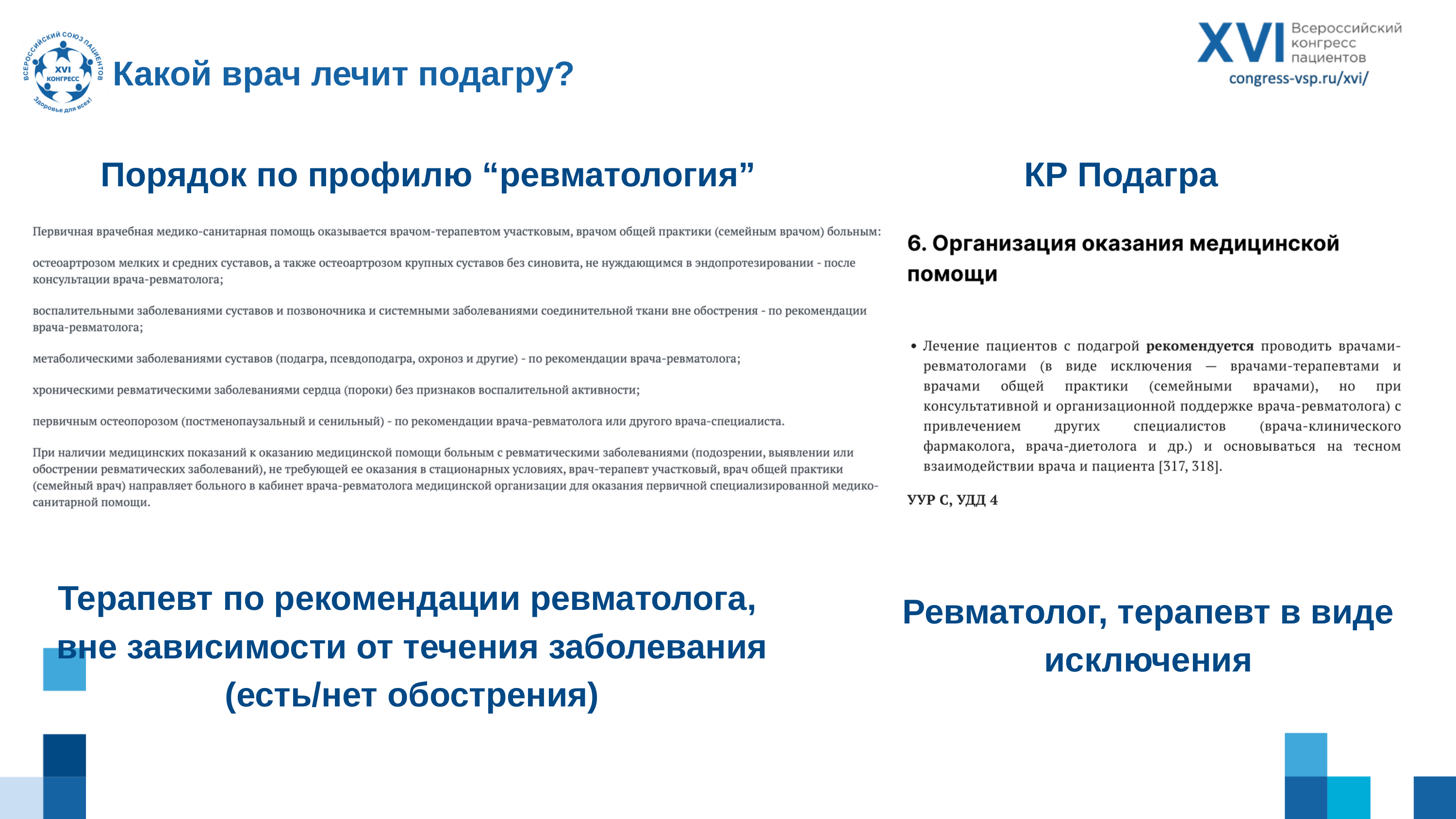

Какой врач лечит подагру?
Порядок по профилю “ревматология”
КР Подагра

Терапевт по рекомендации ревматолога,
вне зависимости от течения заболевания (есть/нет обострения)
Ревматолог, терапевт в виде исключения